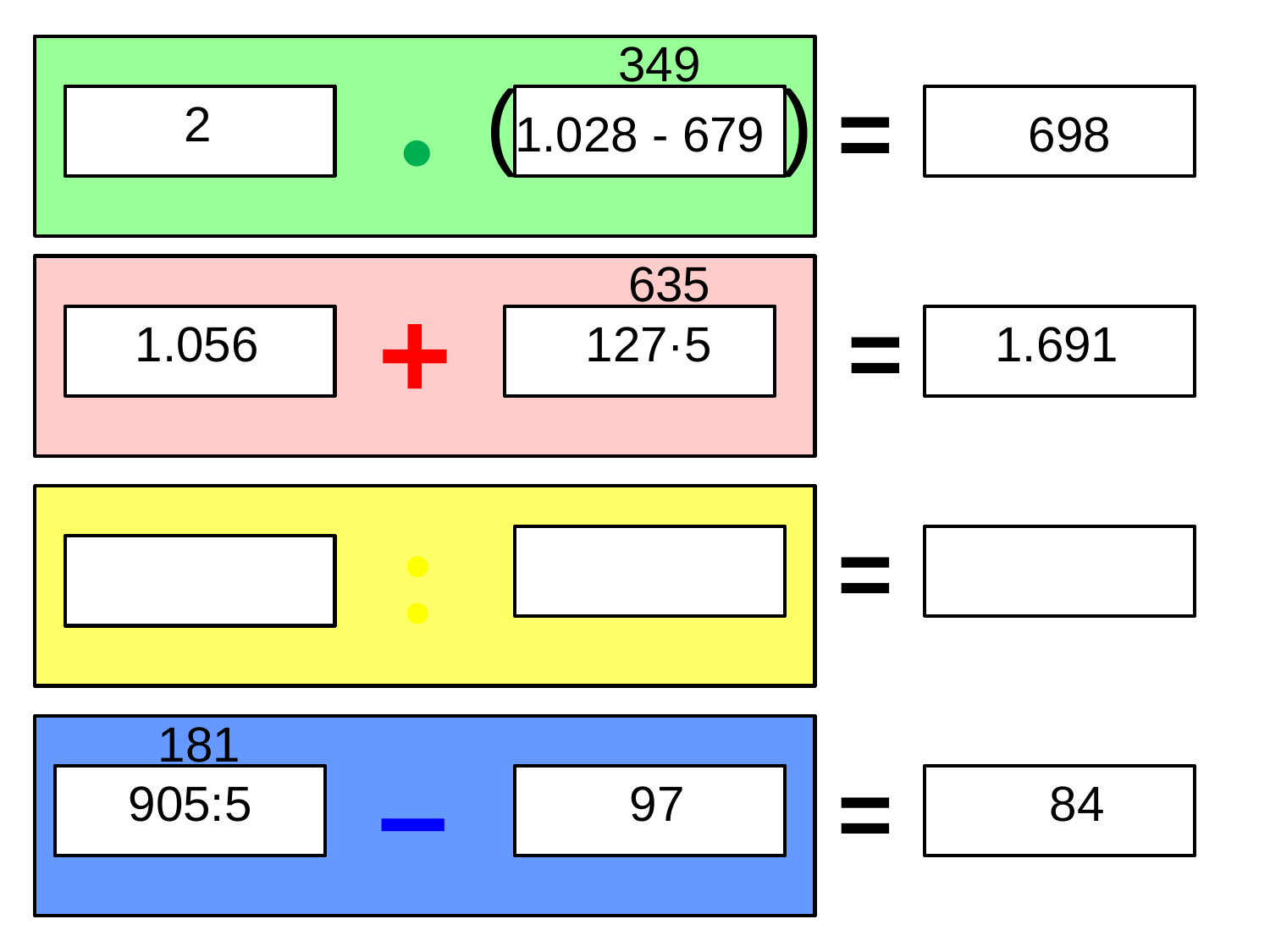

349

·
(          )
=
2

1.028 - 679
698
635

+
=
1.056
127·5
1.691

:

=

181

–
=

905:5
97
84